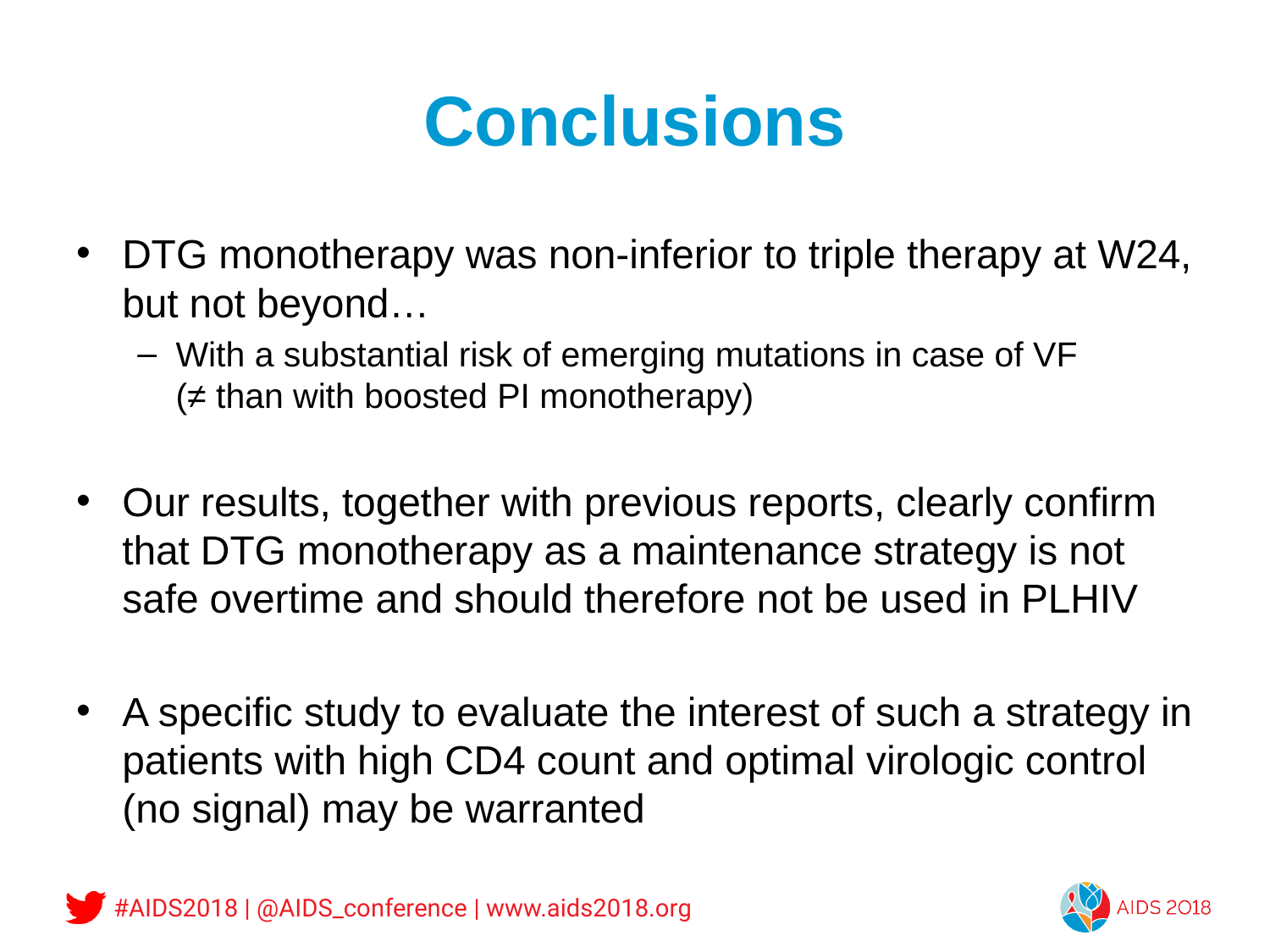

# Conclusions
DTG monotherapy was non-inferior to triple therapy at W24, but not beyond…
With a substantial risk of emerging mutations in case of VF
(≠ than with boosted PI monotherapy)

Our results, together with previous reports, clearly confirm that DTG monotherapy as a maintenance strategy is not safe overtime and should therefore not be used in PLHIV

A specific study to evaluate the interest of such a strategy in patients with high CD4 count and optimal virologic control (no signal) may be warranted